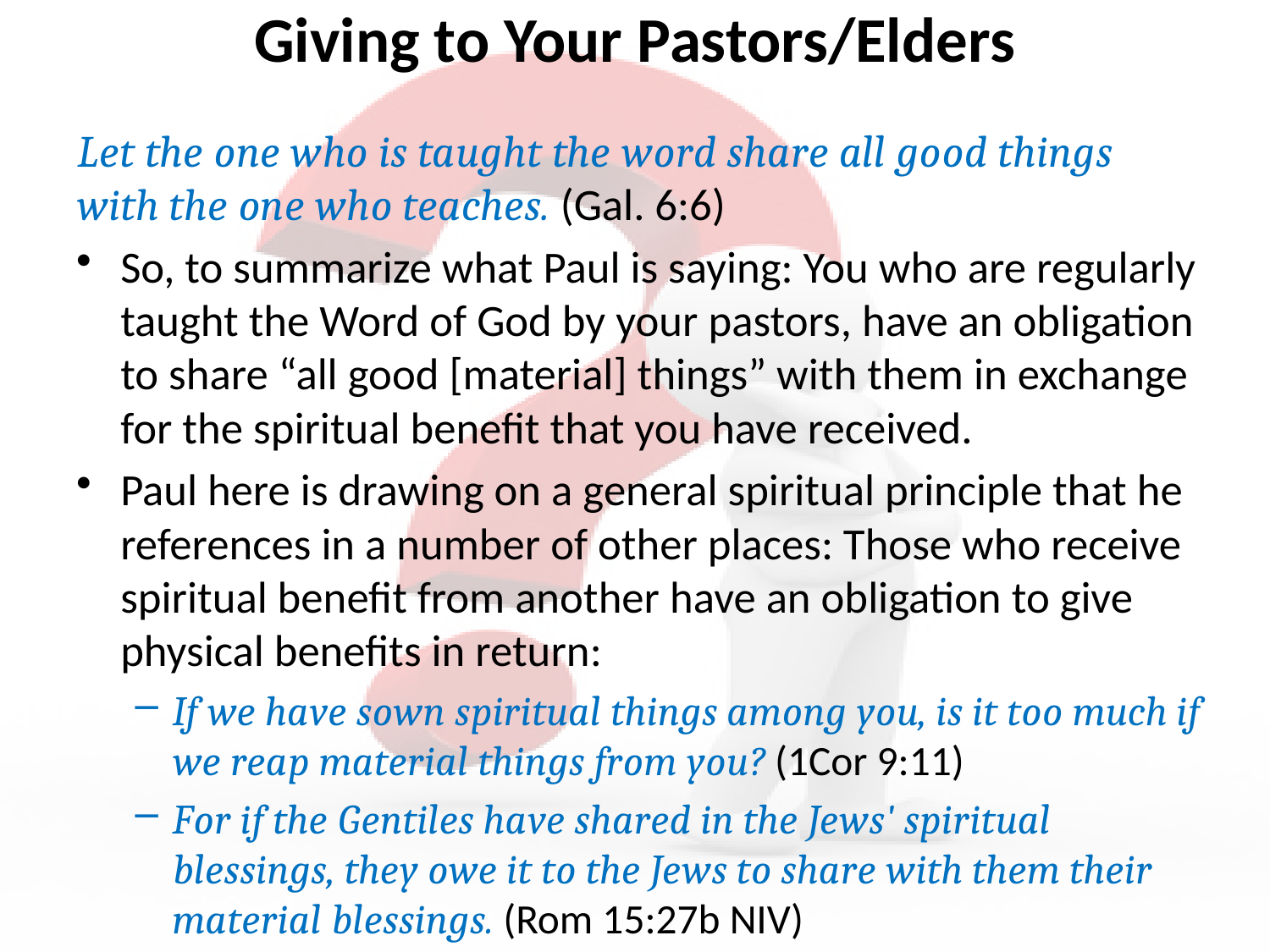

# Giving to Your Pastors/Elders
Let the one who is taught the word share all good things with the one who teaches. (Gal. 6:6)
So, to summarize what Paul is saying: You who are regularly taught the Word of God by your pastors, have an obligation to share “all good [material] things” with them in exchange for the spiritual benefit that you have received.
Paul here is drawing on a general spiritual principle that he references in a number of other places: Those who receive spiritual benefit from another have an obligation to give physical benefits in return:
If we have sown spiritual things among you, is it too much if we reap material things from you? (1Cor 9:11)
For if the Gentiles have shared in the Jews' spiritual blessings, they owe it to the Jews to share with them their material blessings. (Rom 15:27b NIV)